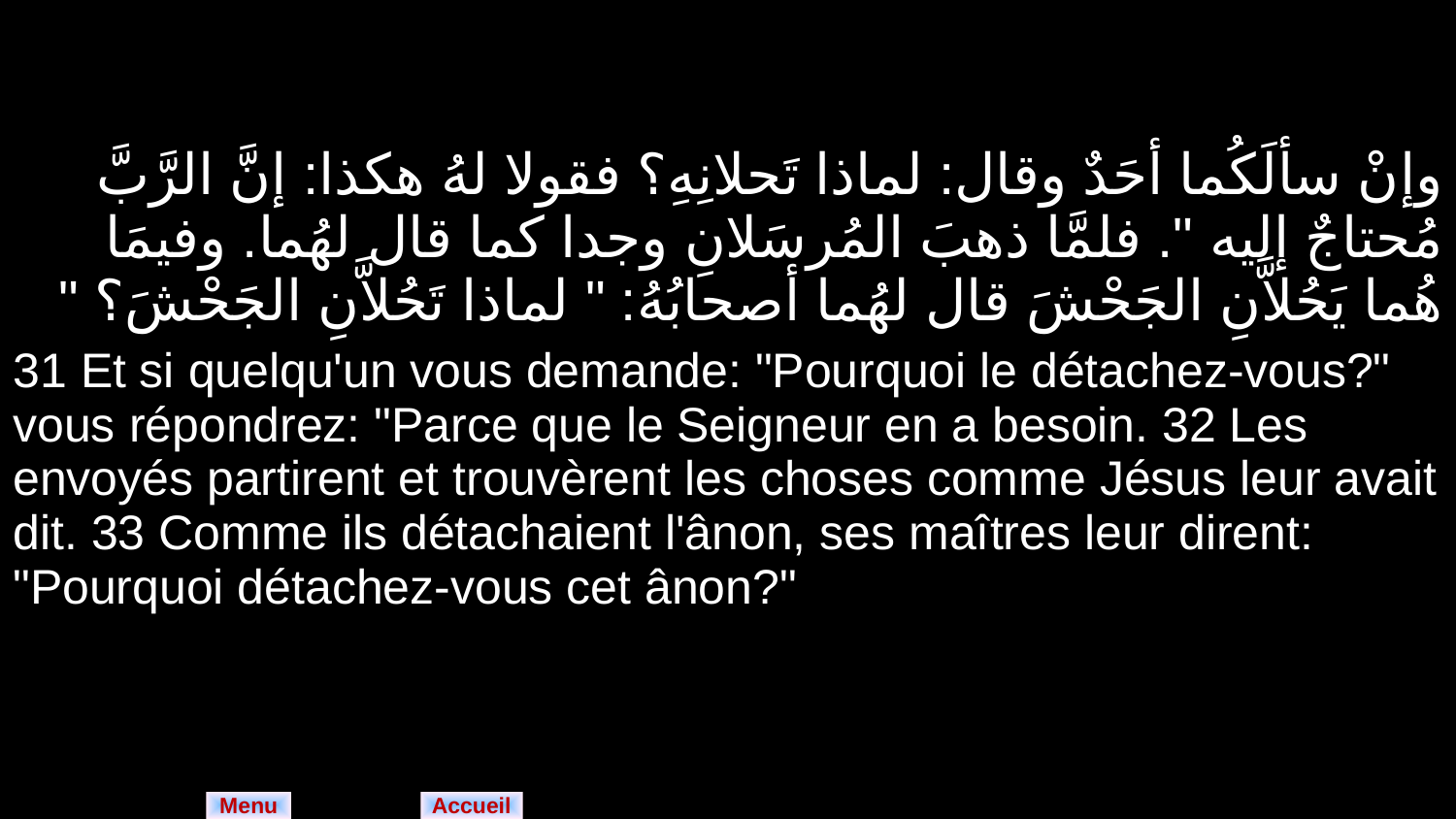

| وإنْ سألَكُما أحَدٌ وقال: لماذا تَحلانِهِ؟ فقولا لهُ هكذا: إنَّ الرَّبَّ مُحتاجٌ إليه ". فلمَّا ذهبَ المُرسَلانِ وجدا كما قال لهُما. وفيمَا هُما يَحُلاَّنِ الجَحْشَ قال لهُما أصحابُهُ: " لماذا تَحُلاَّنِ الجَحْشَ؟ " |
| --- |
| 31 Et si quelqu'un vous demande: "Pourquoi le détachez-vous?" vous répondrez: "Parce que le Seigneur en a besoin. 32 Les envoyés partirent et trouvèrent les choses comme Jésus leur avait dit. 33 Comme ils détachaient l'ânon, ses maîtres leur dirent: "Pourquoi détachez-vous cet ânon?" |
Menu